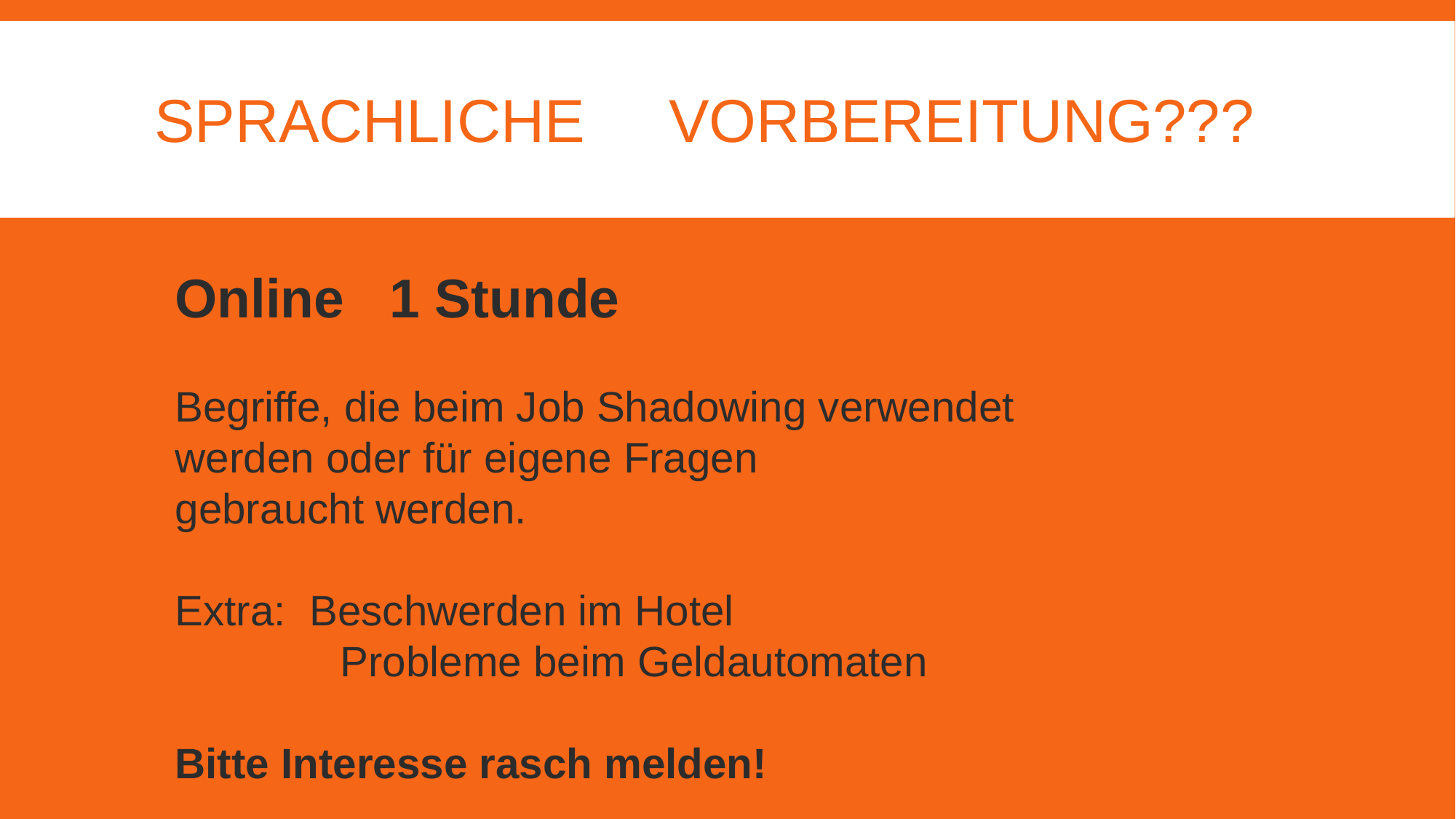

# Sprachliche     VORBEREITUNG???
Online   1 Stunde

Begriffe, die beim Job Shadowing verwendet werden oder für eigene Fragen
gebraucht werden.

Extra:  Beschwerden im Hotel
              Probleme beim Geldautomaten

Bitte Interesse rasch melden!